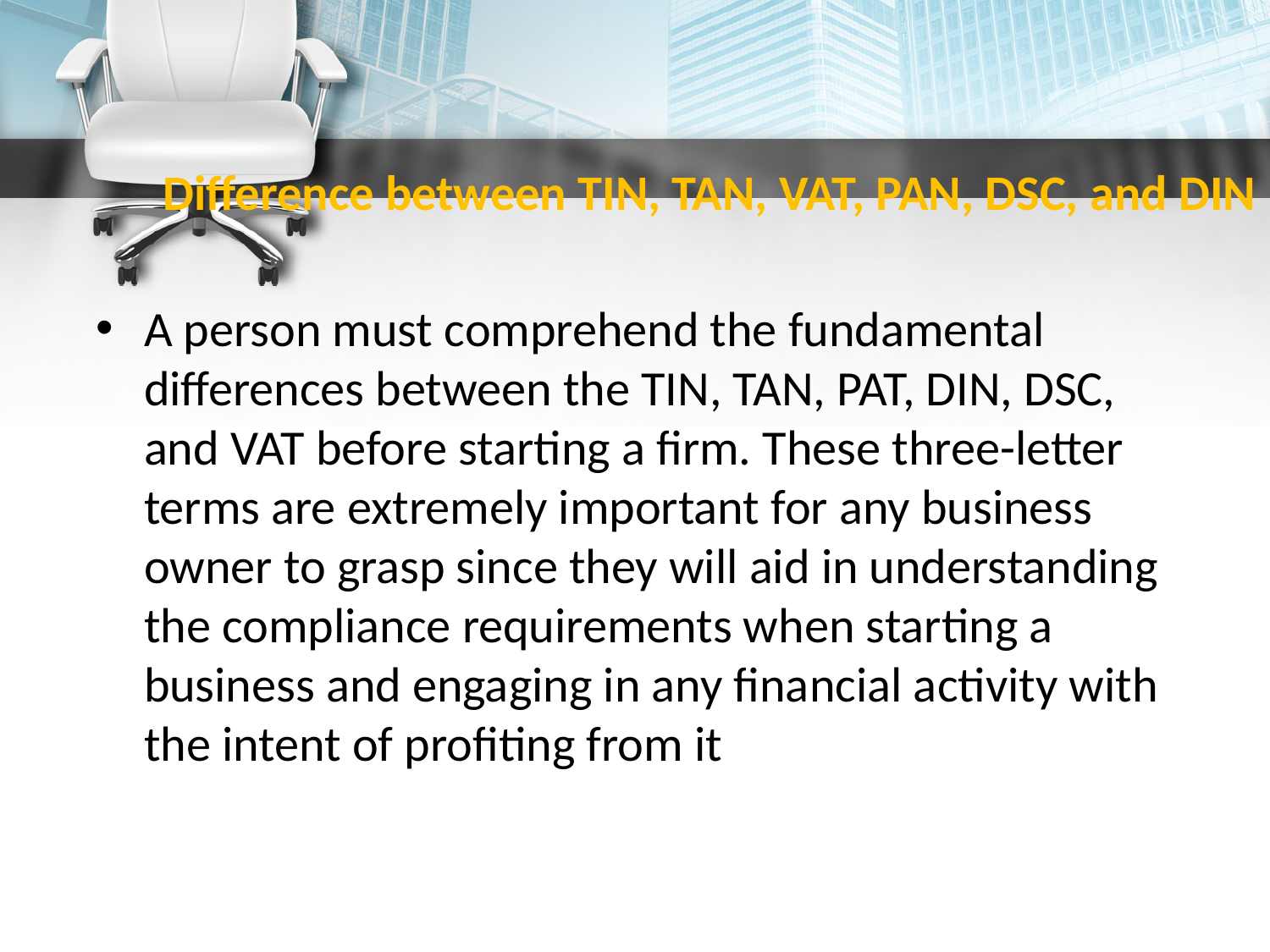

# Difference between TIN, TAN, VAT, PAN, DSC, and DIN

A person must comprehend the fundamental differences between the TIN, TAN, PAT, DIN, DSC, and VAT before starting a firm. These three-letter terms are extremely important for any business owner to grasp since they will aid in understanding the compliance requirements when starting a business and engaging in any financial activity with the intent of profiting from it